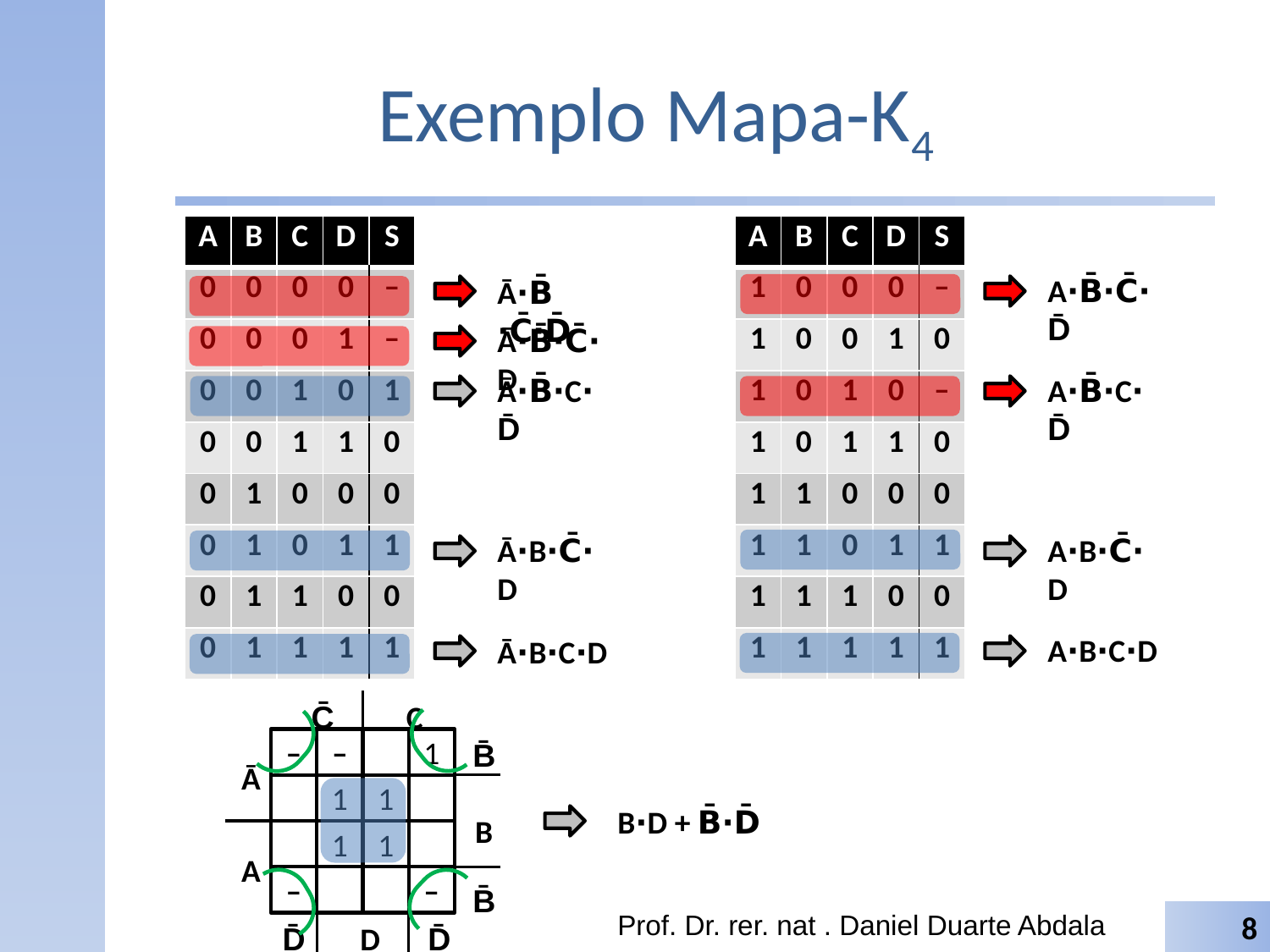

# Exemplo Mapa-K4
| A | B | C | D | S |
| --- | --- | --- | --- | --- |
| 0 | 0 | 0 | 0 | – |
| 0 | 0 | 0 | 1 | – |
| 0 | 0 | 1 | 0 | 1 |
| 0 | 0 | 1 | 1 | 0 |
| 0 | 1 | 0 | 0 | 0 |
| 0 | 1 | 0 | 1 | 1 |
| 0 | 1 | 1 | 0 | 0 |
| 0 | 1 | 1 | 1 | 1 |
| A | B | C | D | S |
| --- | --- | --- | --- | --- |
| 1 | 0 | 0 | 0 | – |
| 1 | 0 | 0 | 1 | 0 |
| 1 | 0 | 1 | 0 | – |
| 1 | 0 | 1 | 1 | 0 |
| 1 | 1 | 0 | 0 | 0 |
| 1 | 1 | 0 | 1 | 1 |
| 1 | 1 | 1 | 0 | 0 |
| 1 | 1 | 1 | 1 | 1 |
A⋅B̄⋅C̄⋅D̄
Ā⋅B̄ ⋅C̄⋅D̄

Ā⋅B̄⋅C̄⋅D

Ā⋅B̄⋅C⋅D̄
A⋅B̄⋅C⋅D̄

Ā⋅B⋅C̄⋅D
A⋅B⋅C̄⋅D

A⋅B⋅C⋅D
Ā⋅B⋅C⋅D

C̄
C
–
–

1
B̄
Ā

1
1

B

1
1

A
–

–
B̄
D̄
D
D̄

B⋅D + B̄⋅D̄

Prof. Dr. rer. nat . Daniel Duarte Abdala
8